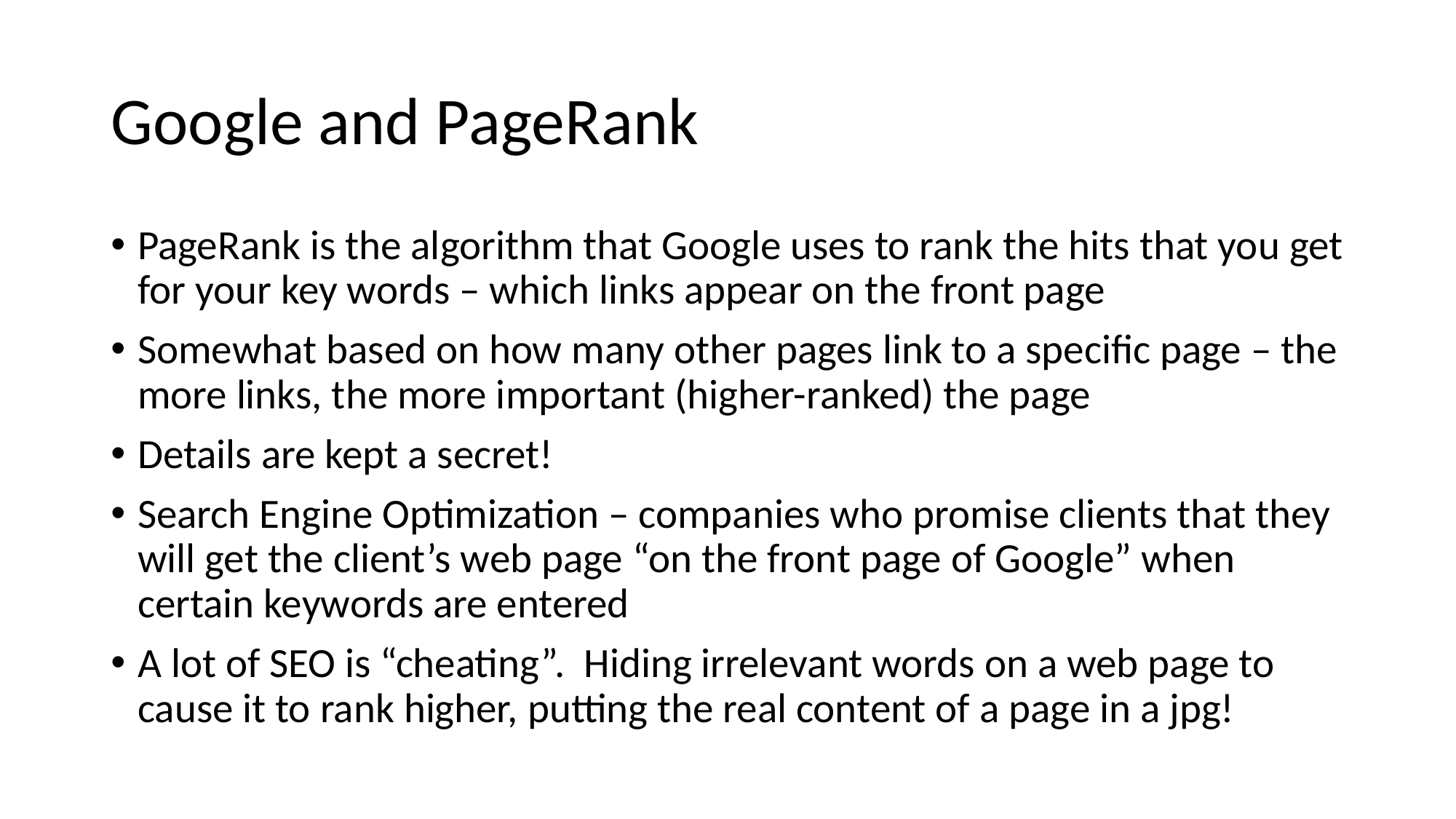

# Google and PageRank
PageRank is the algorithm that Google uses to rank the hits that you get for your key words – which links appear on the front page
Somewhat based on how many other pages link to a specific page – the more links, the more important (higher-ranked) the page
Details are kept a secret!
Search Engine Optimization – companies who promise clients that they will get the client’s web page “on the front page of Google” when certain keywords are entered
A lot of SEO is “cheating”.  Hiding irrelevant words on a web page to cause it to rank higher, putting the real content of a page in a jpg!